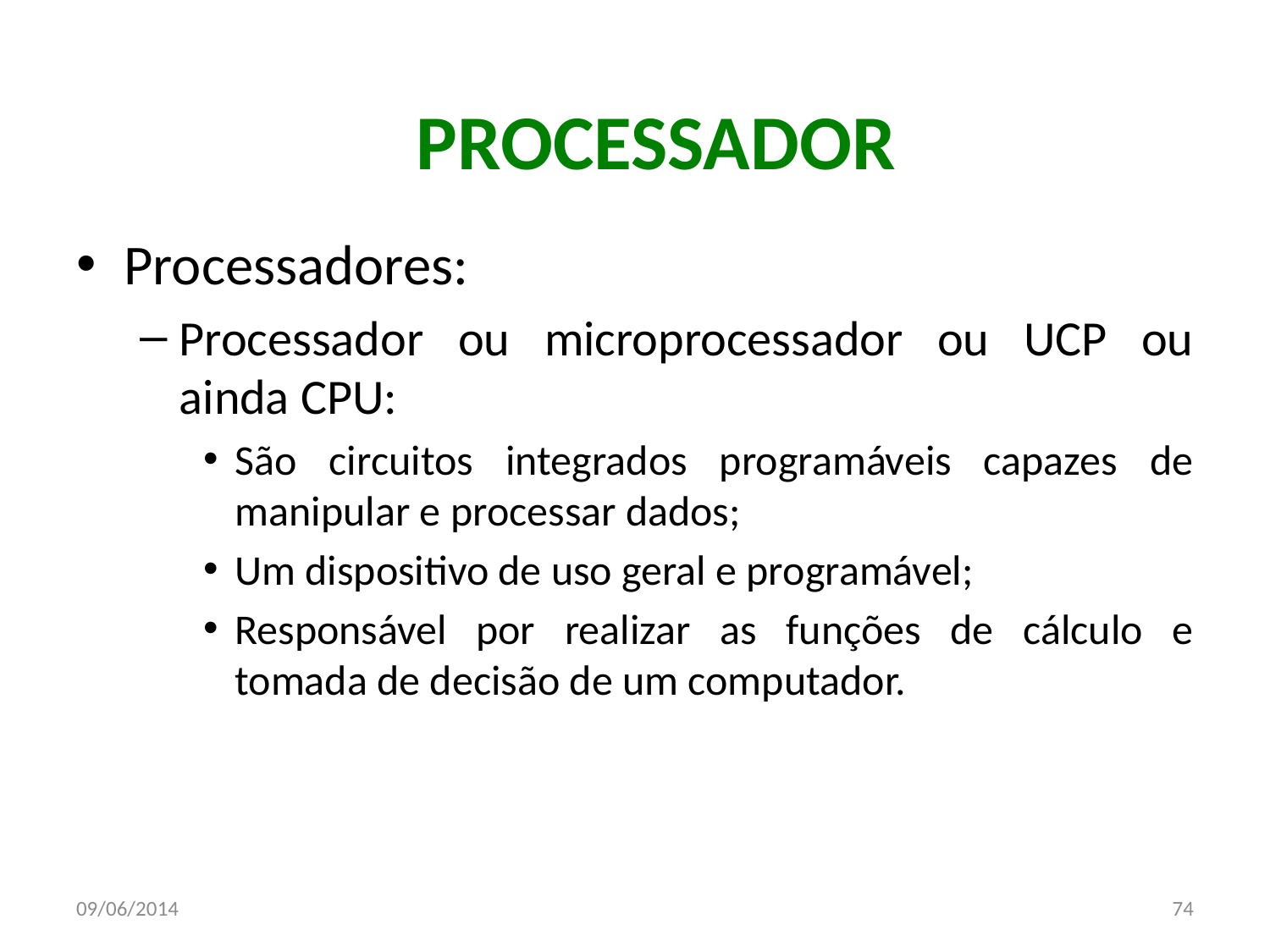

#
PROCESSADOR
Processadores:
Processador ou microprocessador ou UCP ou ainda CPU:
São circuitos integrados programáveis capazes de manipular e processar dados;
Um dispositivo de uso geral e programável;
Responsável por realizar as funções de cálculo e tomada de decisão de um computador.

09/06/2014
74